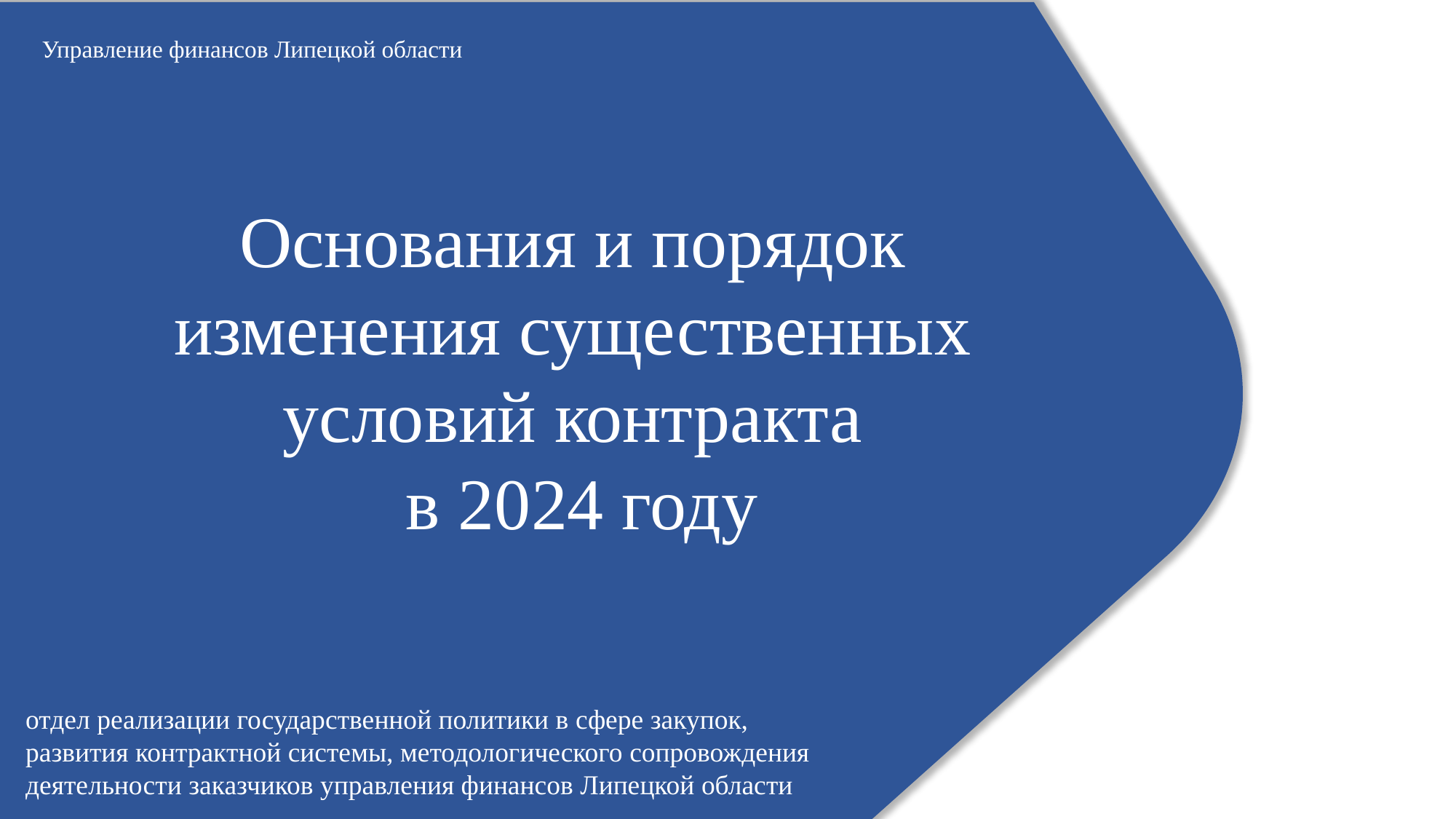

Управление финансов Липецкой области
Основания и порядок
изменения существенных
условий контракта
в 2024 году
отдел реализации государственной политики в сфере закупок, развития контрактной системы, методологического сопровождения
деятельности заказчиков управления финансов Липецкой области